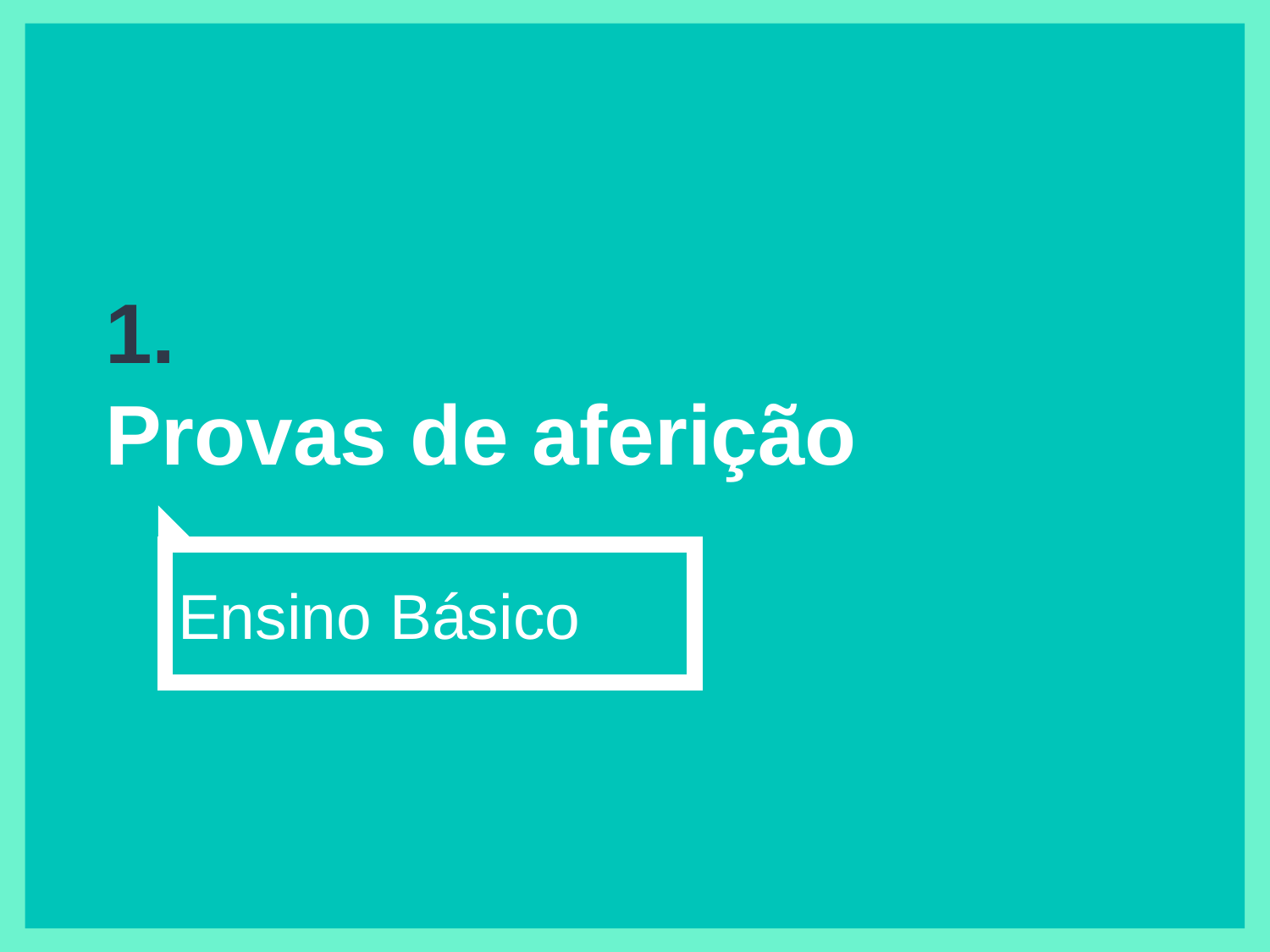

# 1.
Provas de aferição
Ensino Básico